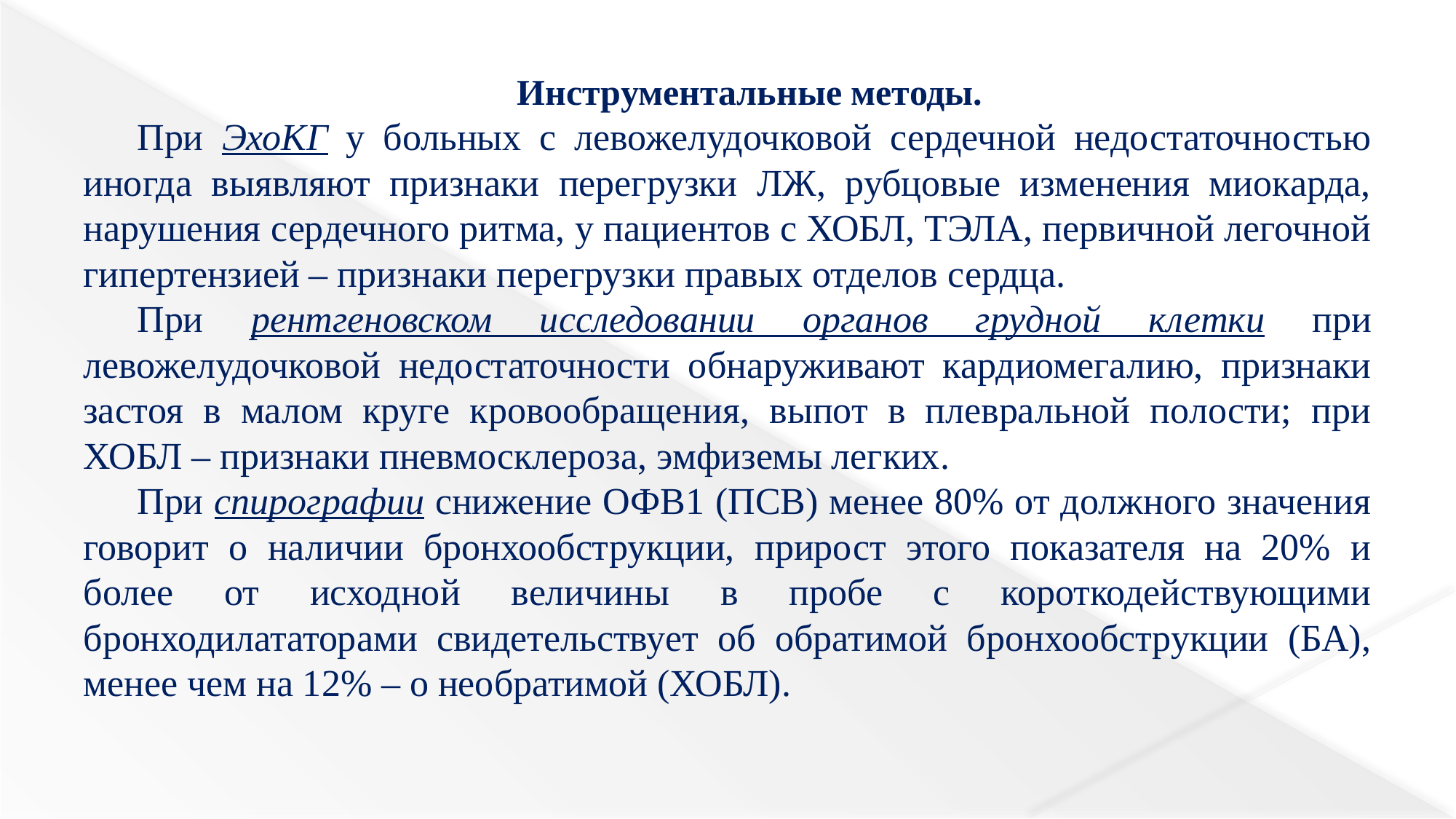

Инструментальные методы.
При ЭхоКГ у больных с левожелудочковой сердечной недостаточностью иногда выявляют признаки перегрузки ЛЖ, рубцовые изменения миокарда, нарушения сердечного ритма, у пациентов с ХОБЛ, ТЭЛА, первичной легочной гипертензией – признаки перегрузки правых отделов сердца.
При рентгеновском исследовании органов грудной клетки при левожелудочковой недостаточности обнаруживают кардиомегалию, признаки застоя в малом круге кровообращения, выпот в плевральной полости; при ХОБЛ – признаки пневмосклероза, эмфиземы легких.
При спирографии снижение ОФВ1 (ПСВ) менее 80% от должного значения говорит о наличии бронхообструкции, прирост этого показателя на 20% и более от исходной величины в пробе с короткодействующими бронходилататорами свидетельствует об обратимой бронхообструкции (БА), менее чем на 12% – о необратимой (ХОБЛ).